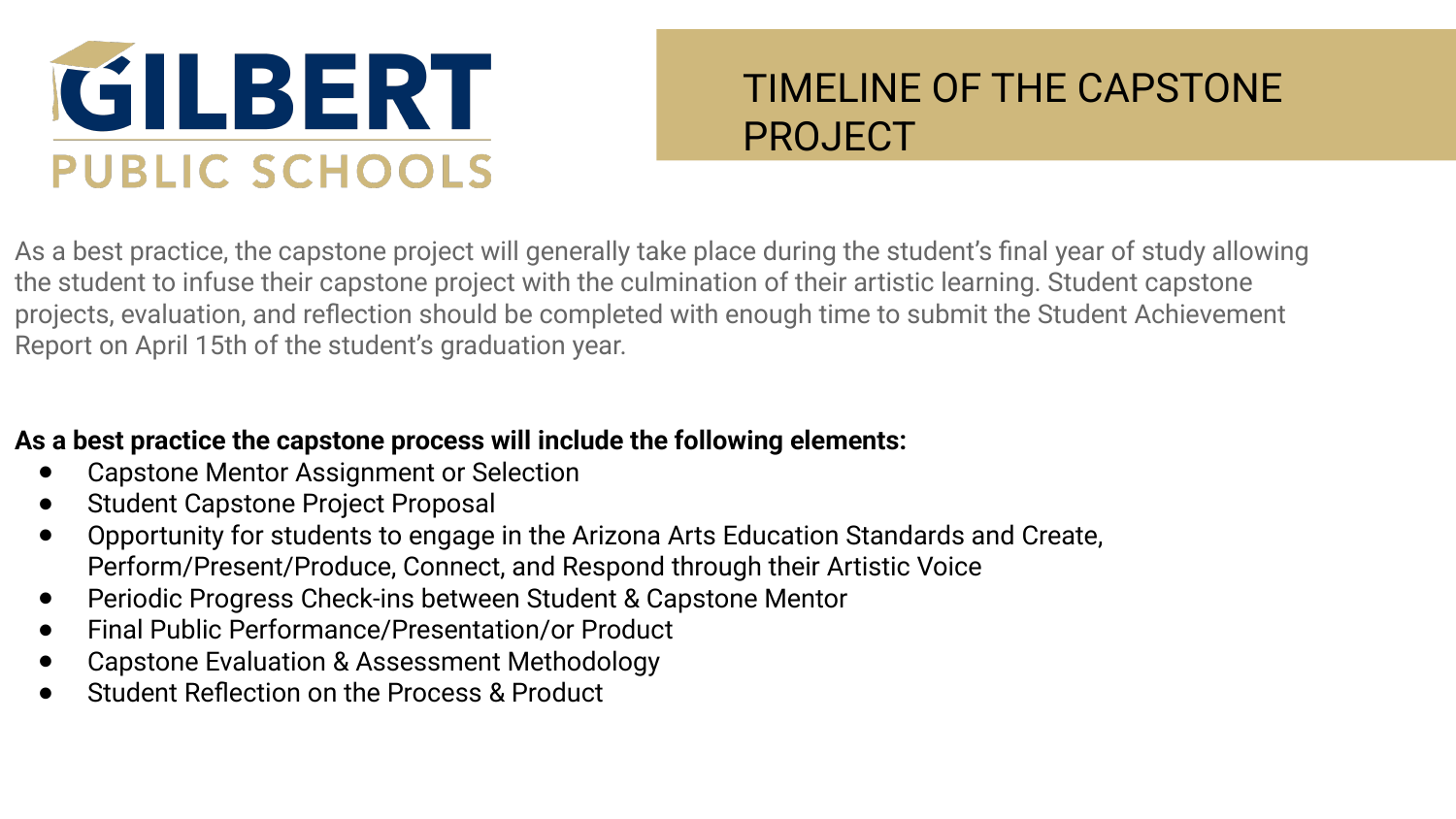

TIMELINE OF THE CAPSTONE PROJECT

As a best practice, the capstone project will generally take place during the student’s final year of study allowing the student to infuse their capstone project with the culmination of their artistic learning. Student capstone projects, evaluation, and reflection should be completed with enough time to submit the Student Achievement Report on April 15th of the student’s graduation year.
As a best practice the capstone process will include the following elements:
Capstone Mentor Assignment or Selection
Student Capstone Project Proposal
Opportunity for students to engage in the Arizona Arts Education Standards and Create, Perform/Present/Produce, Connect, and Respond through their Artistic Voice
Periodic Progress Check-ins between Student & Capstone Mentor
Final Public Performance/Presentation/or Product
Capstone Evaluation & Assessment Methodology
Student Reflection on the Process & Product